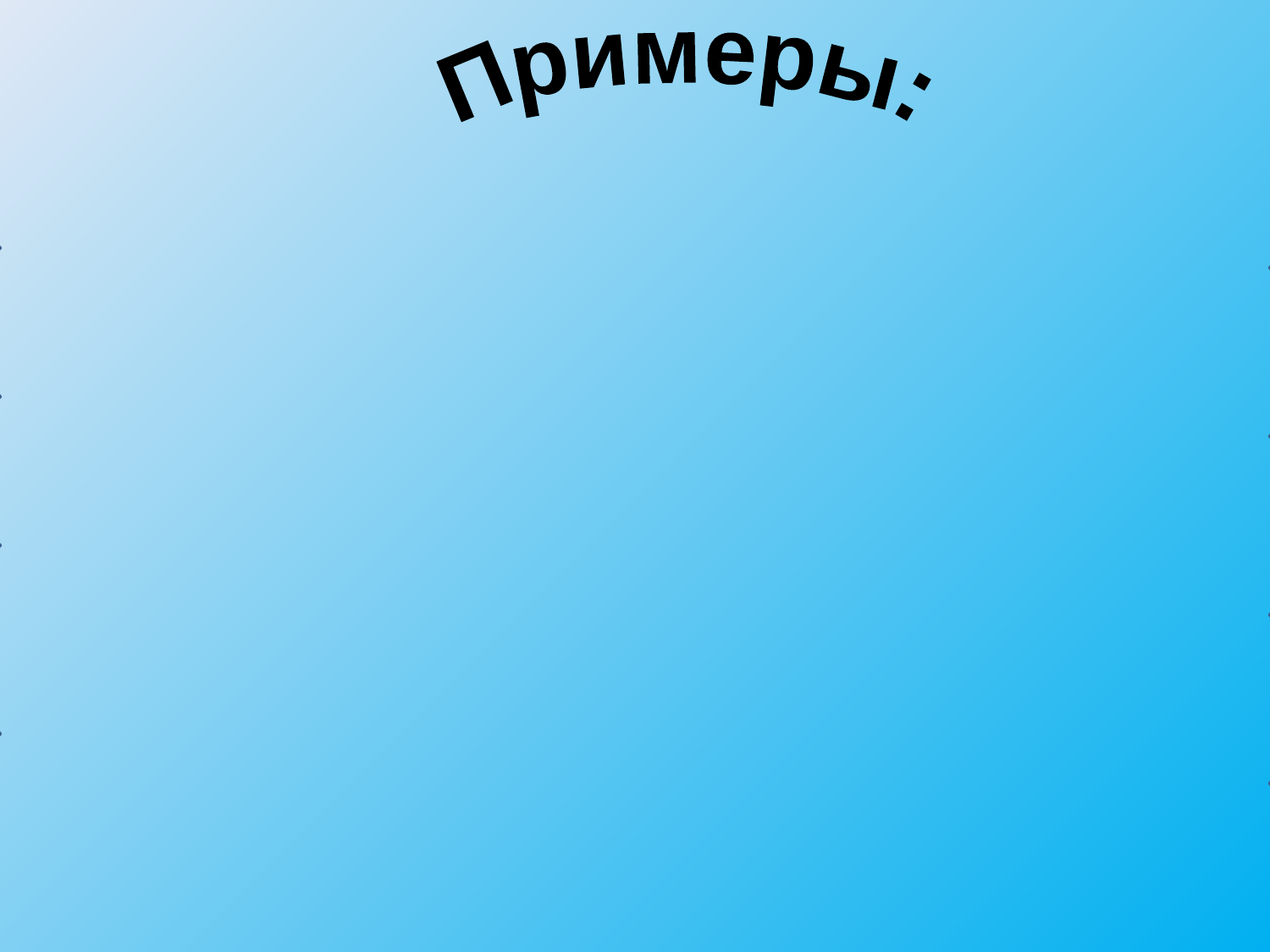

Примеры:
«Детективное агентство»
«Кодирование информации»
«Компьютерная фирма»

«Аппаратное и программное обеспечение компьютера»
«Киностудия
«School-продакшн»
«Создание движущихся изображений»
«Журналистское расследование»

«Поиск информации»